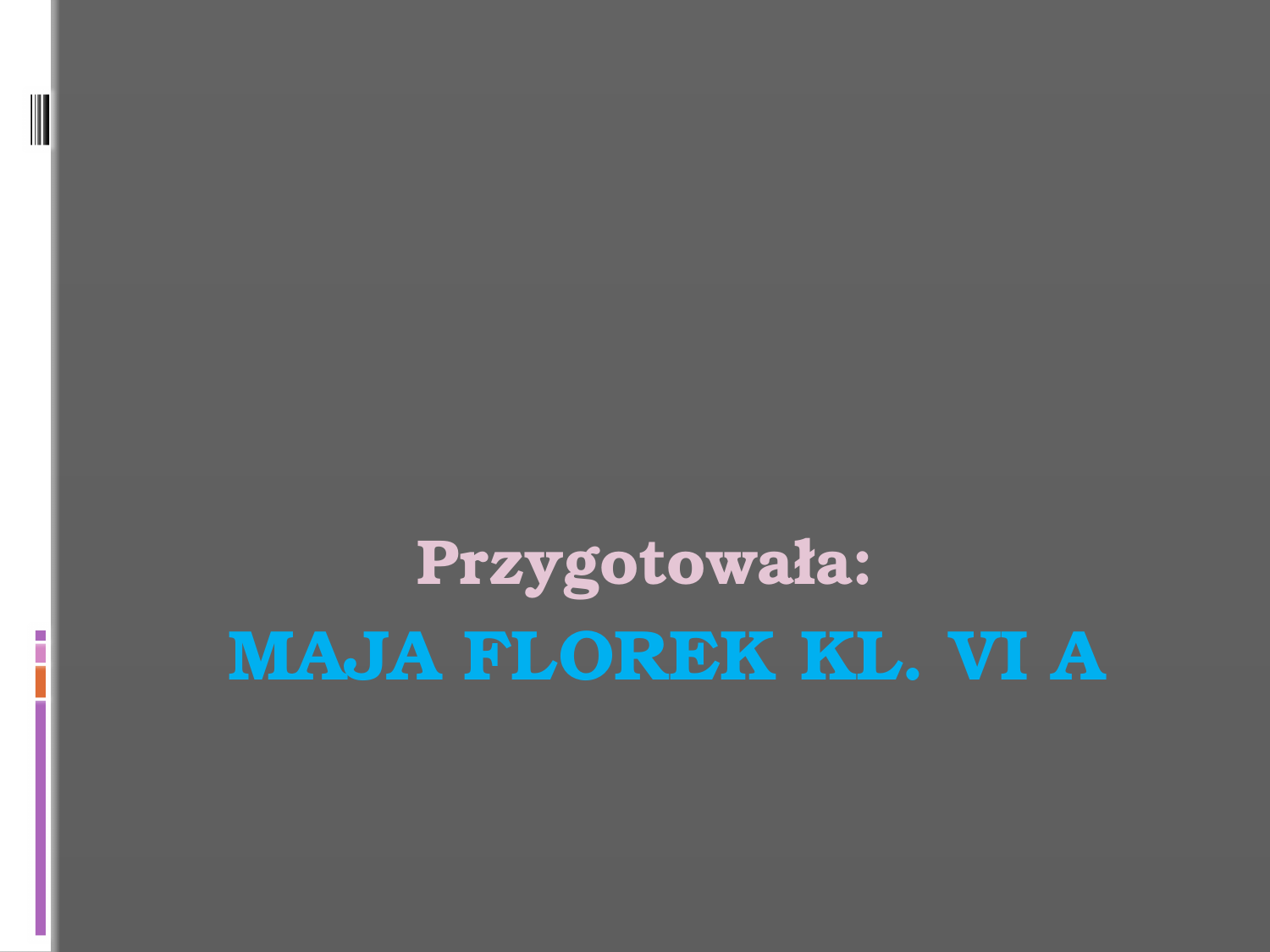

Przygotowała:
# Maja Florek kl. Vi a